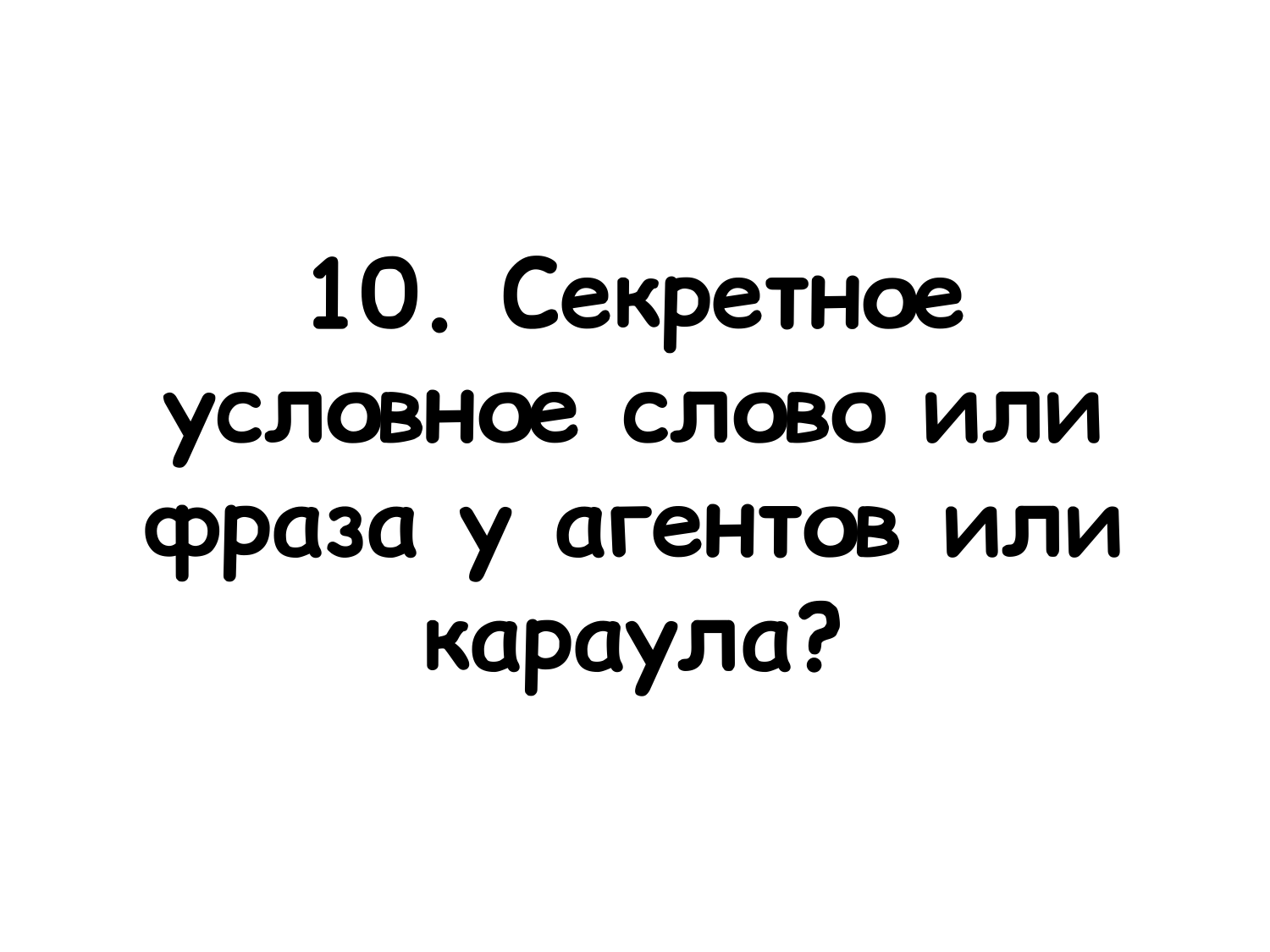

# 10. Секретное условное слово или фраза у агентов или караула?